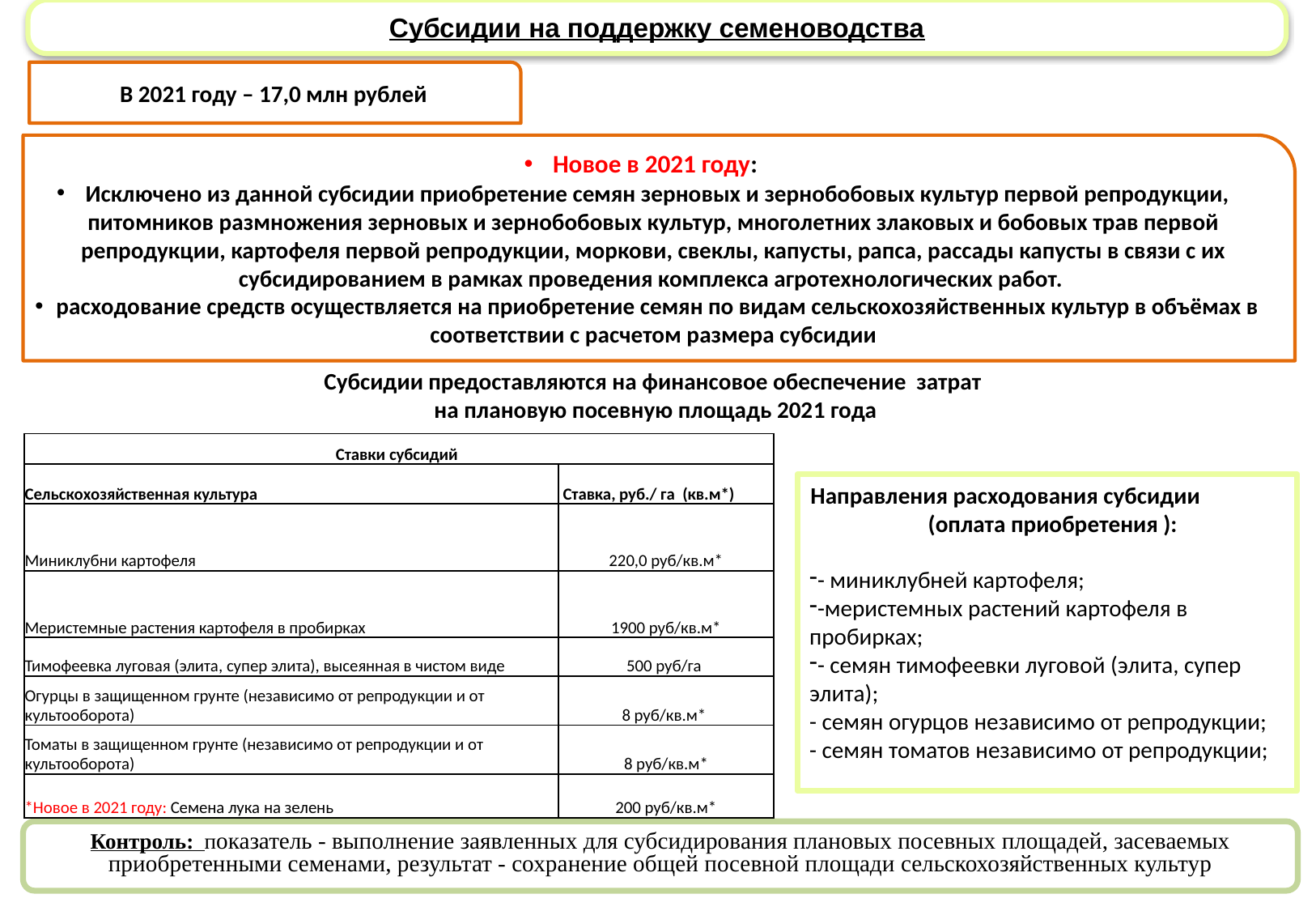

Субсидии на поддержку семеноводства
В 2021 году – 17,0 млн рублей
Новое в 2021 году:
Исключено из данной субсидии приобретение семян зерновых и зернобобовых культур первой репродукции, питомников размножения зерновых и зернобобовых культур, многолетних злаковых и бобовых трав первой репродукции, картофеля первой репродукции, моркови, свеклы, капусты, рапса, рассады капусты в связи с их субсидированием в рамках проведения комплекса агротехнологических работ.
расходование средств осуществляется на приобретение семян по видам сельскохозяйственных культур в объёмах в соответствии с расчетом размера субсидии
Субсидии предоставляются на финансовое обеспечение  затрат
 на плановую посевную площадь 2021 года

| Ставки субсидий |  |
| --- | --- |
| Сельскохозяйственная культура | Ставка, руб./ га (кв.м\*) |
| Миниклубни картофеля | 220,0 руб/кв.м\* |
| Меристемные растения картофеля в пробирках | 1900 руб/кв.м\* |
| Тимофеевка луговая (элита, супер элита), высеянная в чистом виде | 500 руб/га |
| Огурцы в защищенном грунте (независимо от репродукции и от культооборота) | 8 руб/кв.м\* |
| Томаты в защищенном грунте (независимо от репродукции и от культооборота) | 8 руб/кв.м\* |
| \*Новое в 2021 году: Семена лука на зелень | 200 руб/кв.м\* |
Направления расходования субсидии                   (оплата приобретения ):

- миниклубней картофеля;
-меристемных растений картофеля в пробирках;
- семян тимофеевки луговой (элита, супер элита);
- семян огурцов независимо от репродукции;
- семян томатов независимо от репродукции;

Контроль:  показатель - выполнение заявленных для субсидирования плановых посевных площадей, засеваемых приобретенными семенами, результат - сохранение общей посевной площади сельскохозяйственных культур

13